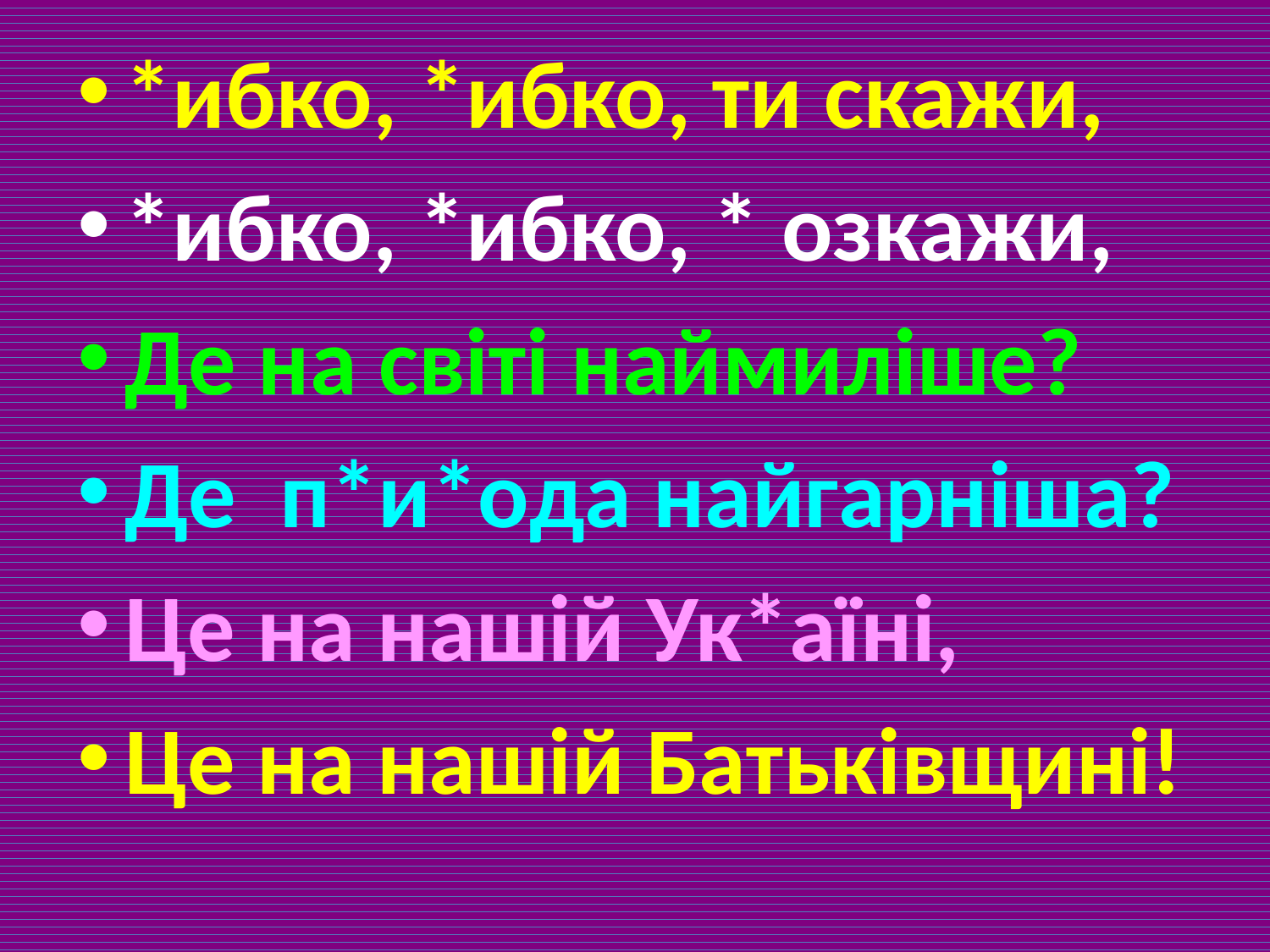

*ибко, *ибко, ти скажи,
*ибко, *ибко, * озкажи,
Де на світі наймиліше?
Де  п*и*ода найгарніша?
Це на нашій Ук*аїні,
Це на нашій Батьківщині!